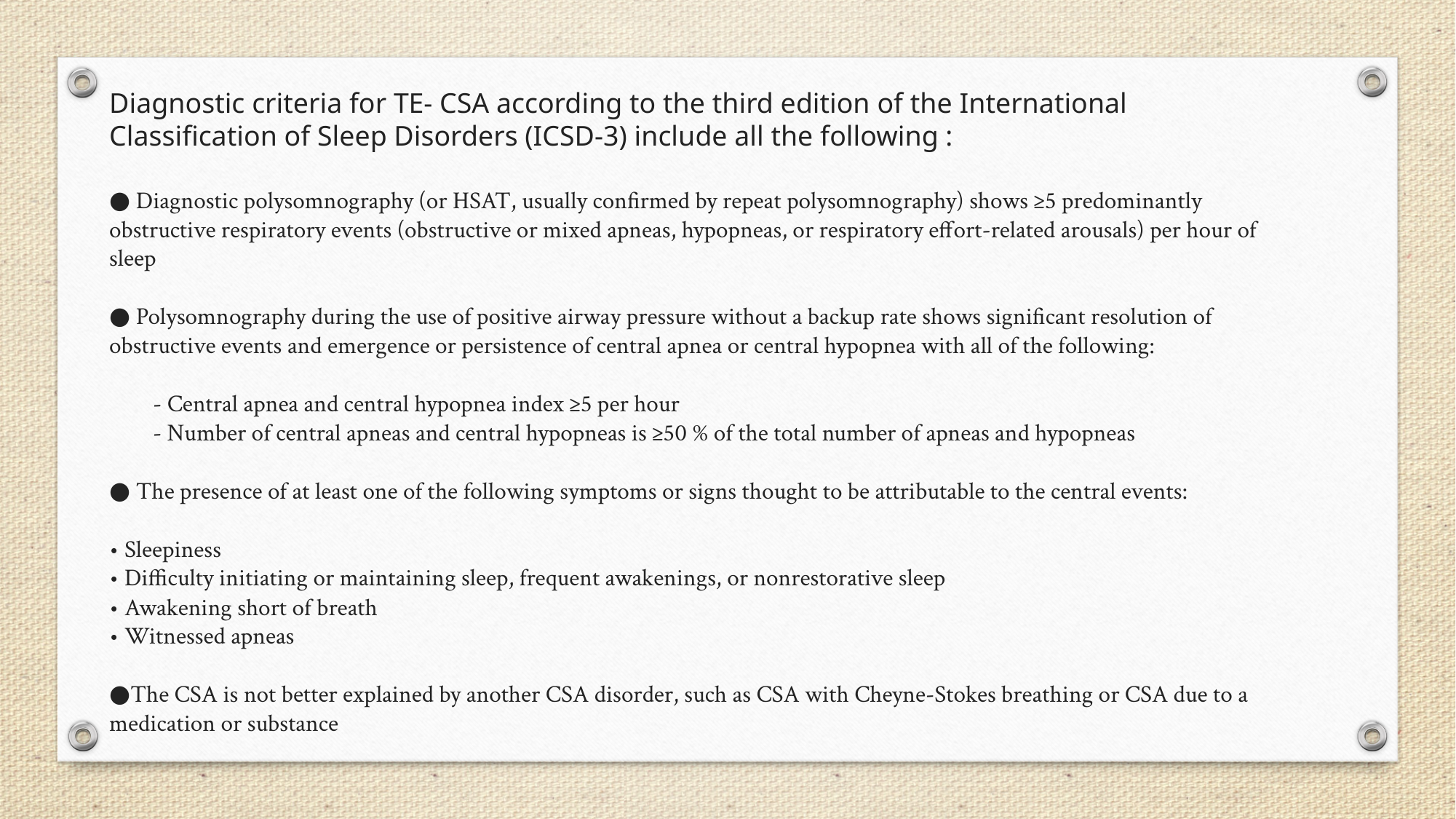

Diagnostic criteria for TE- CSA according to the third edition of the International Classification of Sleep Disorders (ICSD-3) include all the following :

● Diagnostic polysomnography (or HSAT, usually confirmed by repeat polysomnography) shows ≥5 predominantly obstructive respiratory events (obstructive or mixed apneas, hypopneas, or respiratory effort-related arousals) per hour of sleep

● Polysomnography during the use of positive airway pressure without a backup rate shows significant resolution of obstructive events and emergence or persistence of central apnea or central hypopnea with all of the following:

        - Central apnea and central hypopnea index ≥5 per hour
        - Number of central apneas and central hypopneas is ≥50 % of the total number of apneas and hypopneas

● The presence of at least one of the following symptoms or signs thought to be attributable to the central events:

• Sleepiness
• Difficulty initiating or maintaining sleep, frequent awakenings, or nonrestorative sleep
• Awakening short of breath
• Witnessed apneas

●The CSA is not better explained by another CSA disorder, such as CSA with Cheyne-Stokes breathing or CSA due to a medication or substance